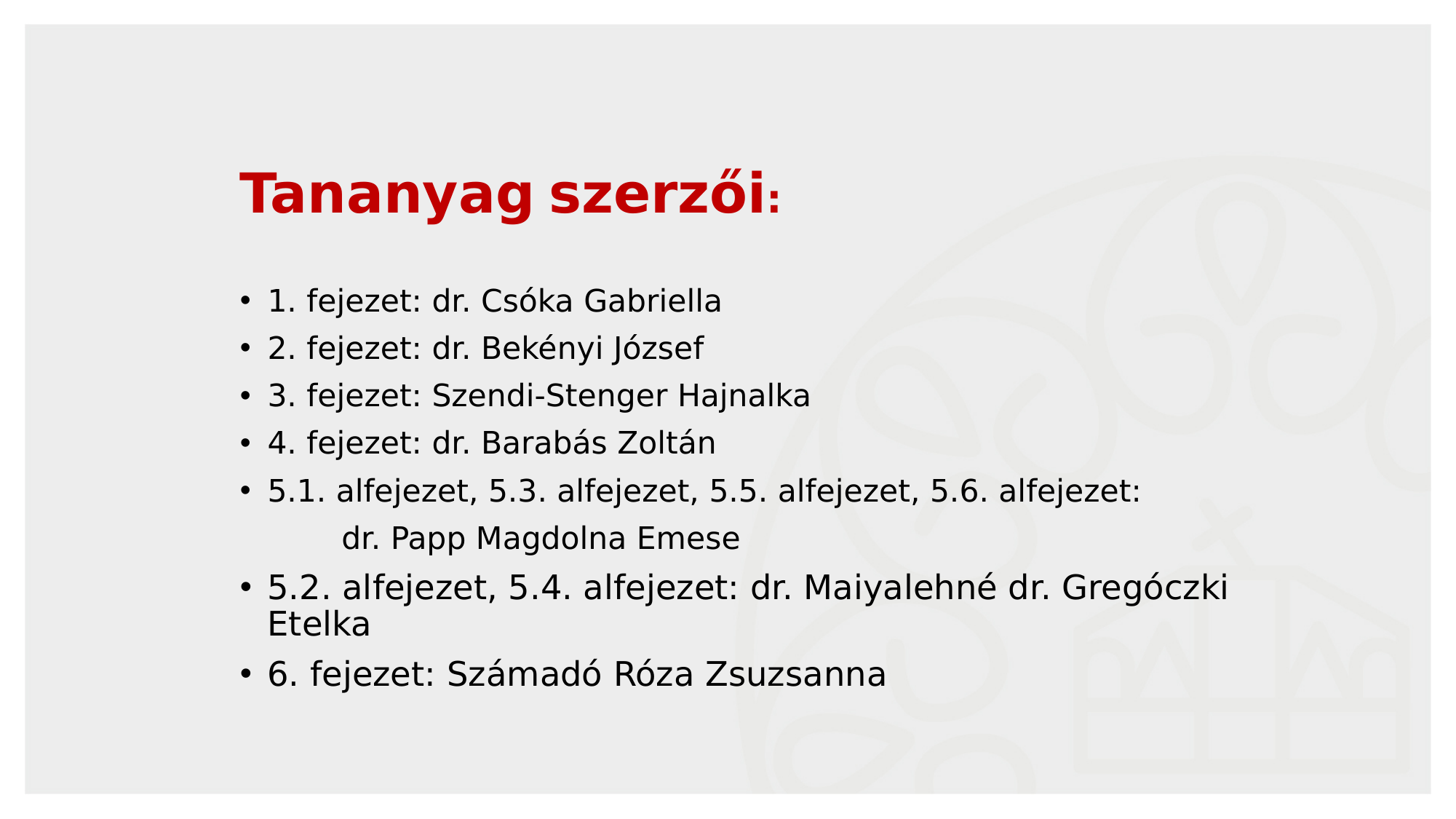

Tananyag szerzői:

1. fejezet: dr. Csóka Gabriella
2. fejezet: dr. Bekényi József
3. fejezet: Szendi-Stenger Hajnalka
4. fejezet: dr. Barabás Zoltán
5.1. alfejezet, 5.3. alfejezet, 5.5. alfejezet, 5.6. alfejezet:
dr. Papp Magdolna Emese
5.2. alfejezet, 5.4. alfejezet: dr. Maiyalehné dr. Gregóczki Etelka
6. fejezet: Számadó Róza Zsuzsanna